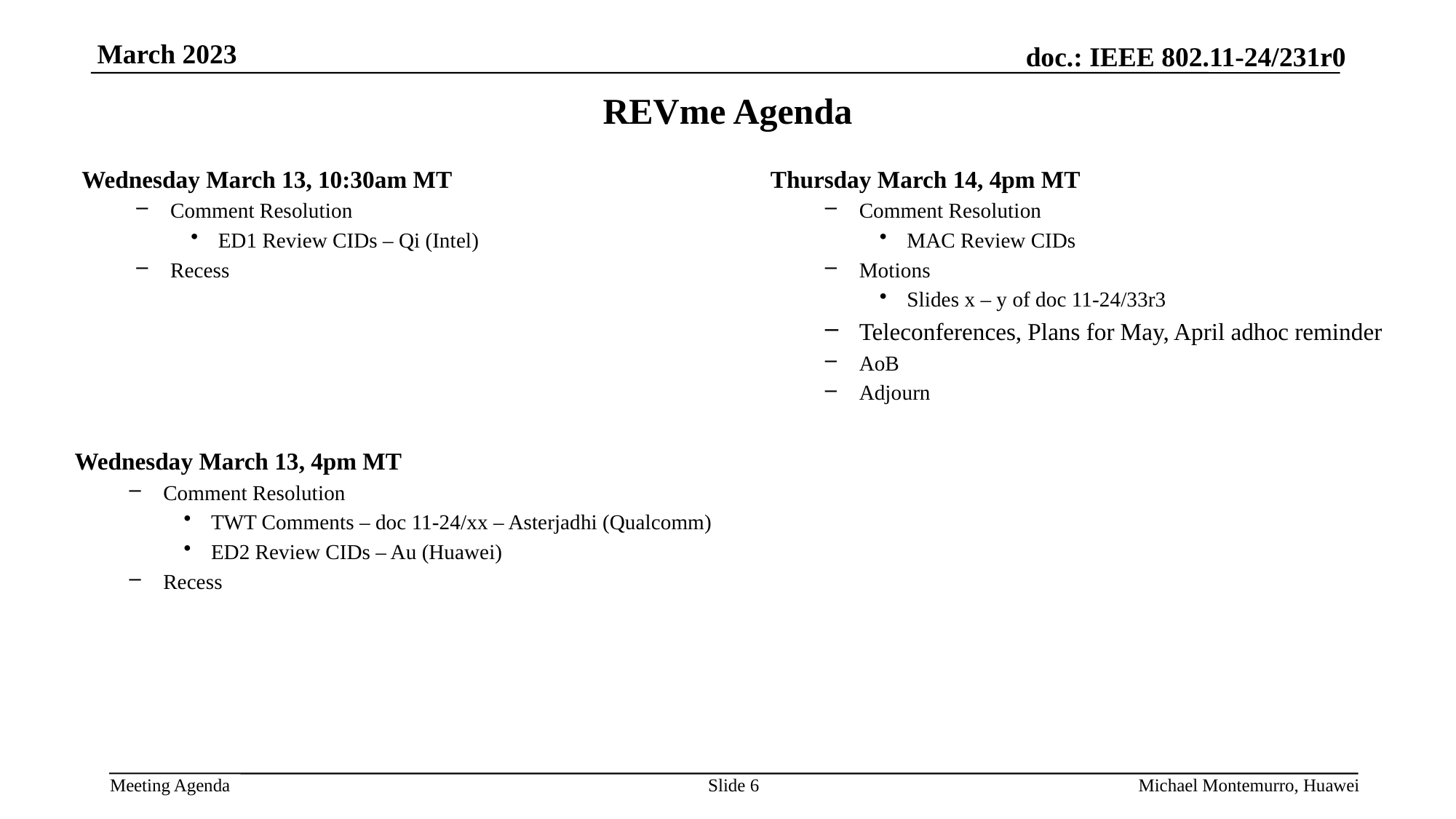

# REVme Agenda
Wednesday March 13, 10:30am MT
Comment Resolution
ED1 Review CIDs – Qi (Intel)
Recess
Thursday March 14, 4pm MT
Comment Resolution
MAC Review CIDs
Motions
Slides x – y of doc 11-24/33r3
Teleconferences, Plans for May, April adhoc reminder
AoB
Adjourn
Wednesday March 13, 4pm MT
Comment Resolution
TWT Comments – doc 11-24/xx – Asterjadhi (Qualcomm)
ED2 Review CIDs – Au (Huawei)
Recess
Slide 6
Michael Montemurro, Huawei